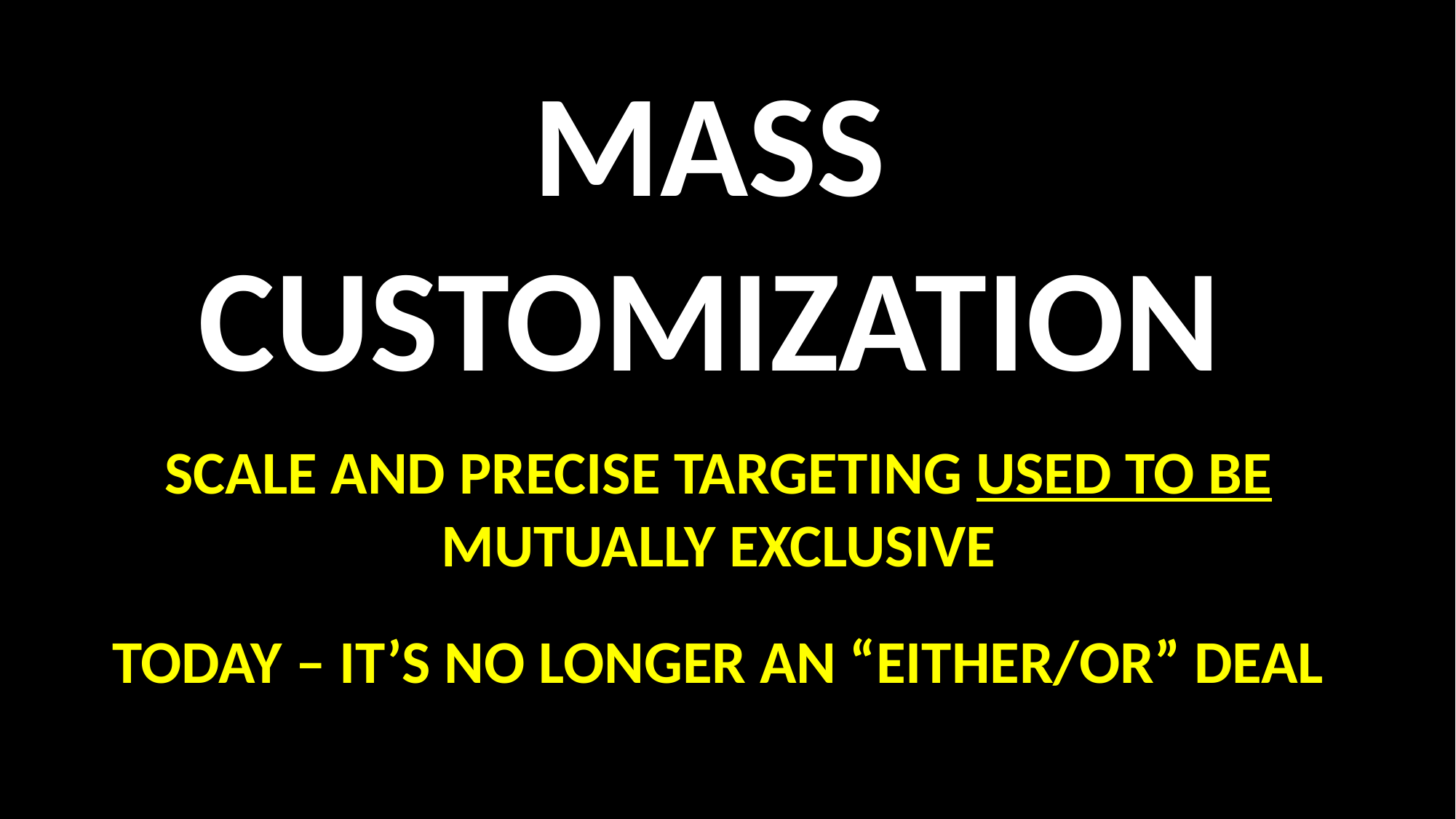

MASS CUSTOMIZATION
SCALE AND PRECISE TARGETING USED TO BE MUTUALLY EXCLUSIVE

TODAY – IT’S NO LONGER AN “EITHER/OR” DEAL